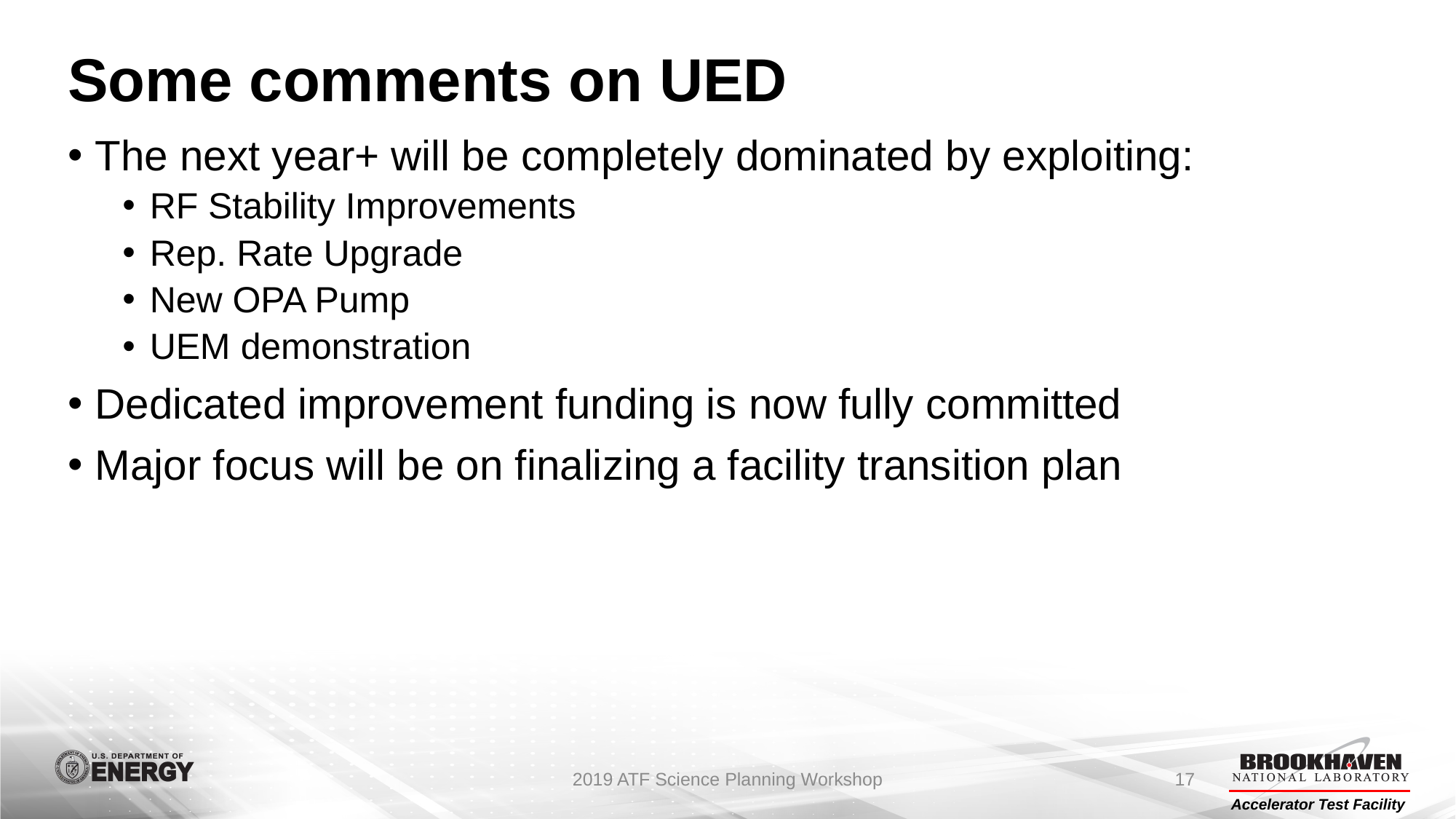

# Some comments on UED
The next year+ will be completely dominated by exploiting:
RF Stability Improvements
Rep. Rate Upgrade
New OPA Pump
UEM demonstration
Dedicated improvement funding is now fully committed
Major focus will be on finalizing a facility transition plan

2019 ATF Science Planning Workshop
17